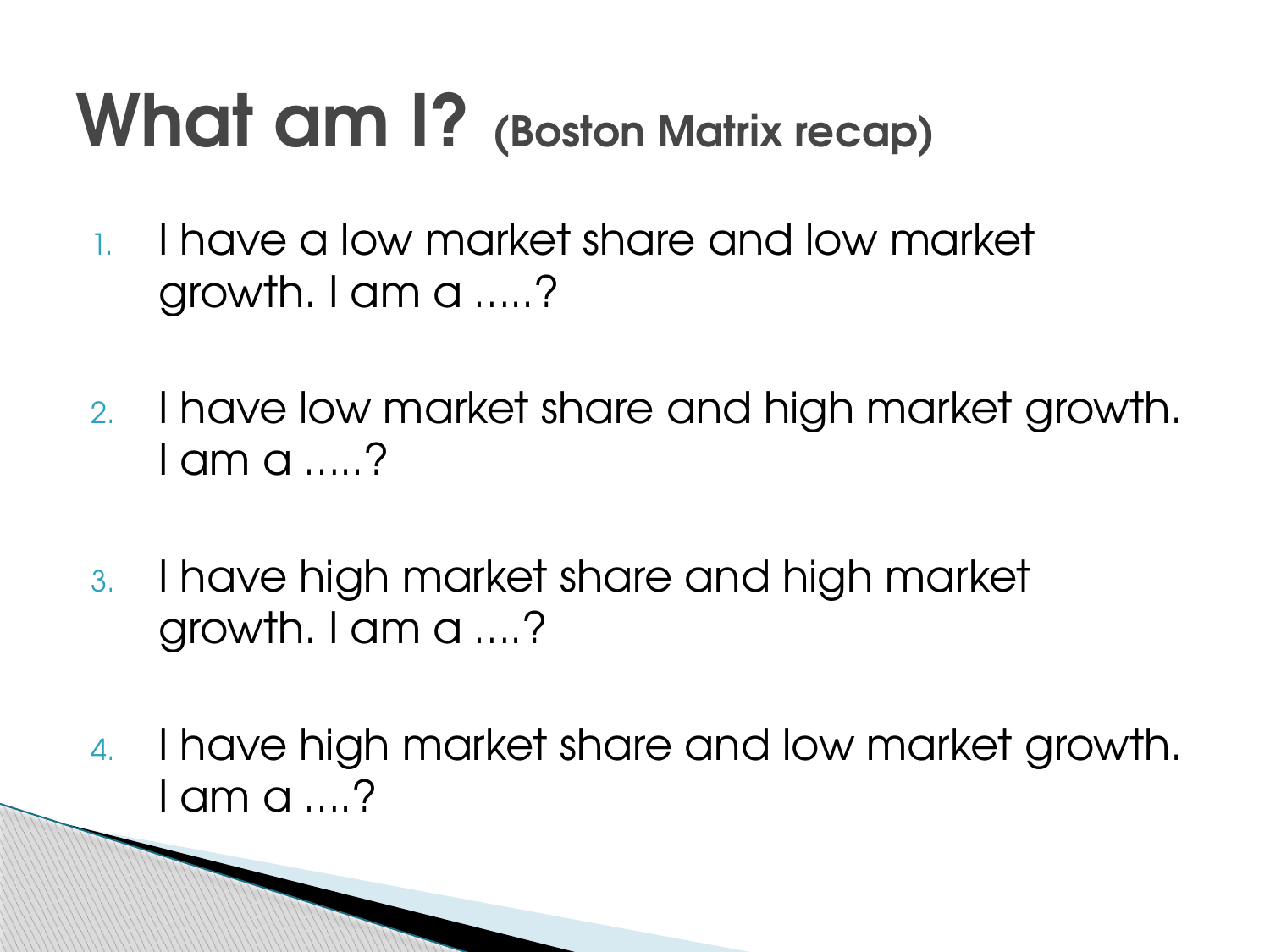

# What am I? (Boston Matrix recap)
I have a low market share and low market growth. I am a …..?

I have low market share and high market growth. I am a …..?

I have high market share and high market growth. I am a ….?

I have high market share and low market growth. I am a ….?